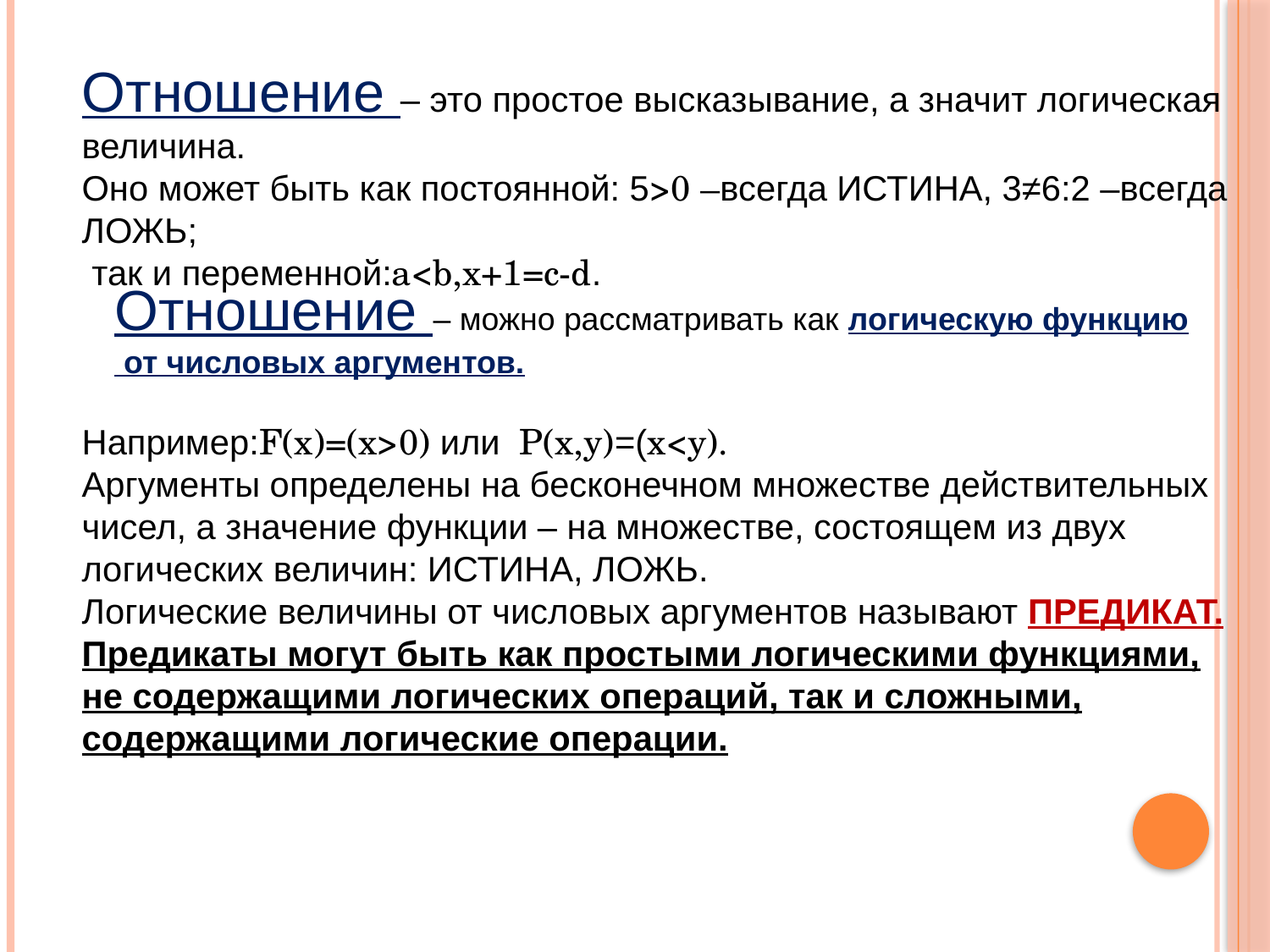

Отношение – это простое высказывание, а значит логическая величина.
Оно может быть как постоянной: 5>0 –всегда ИСТИНА, 3≠6:2 –всегда ЛОЖЬ;
 так и переменной:a<b,x+1=c-d.

Например:F(x)=(x>0) или  P(x,y)=(x<y).
Аргументы определены на бесконечном множестве действительных чисел, а значение функции – на множестве, состоящем из двух логических величин: ИСТИНА, ЛОЖЬ.
Логические величины от числовых аргументов называют ПРЕДИКАТ.
Предикаты могут быть как простыми логическими функциями, не содержащими логических операций, так и сложными, содержащими логические операции.

Отношение – можно рассматривать как логическую функцию
 от числовых аргументов.